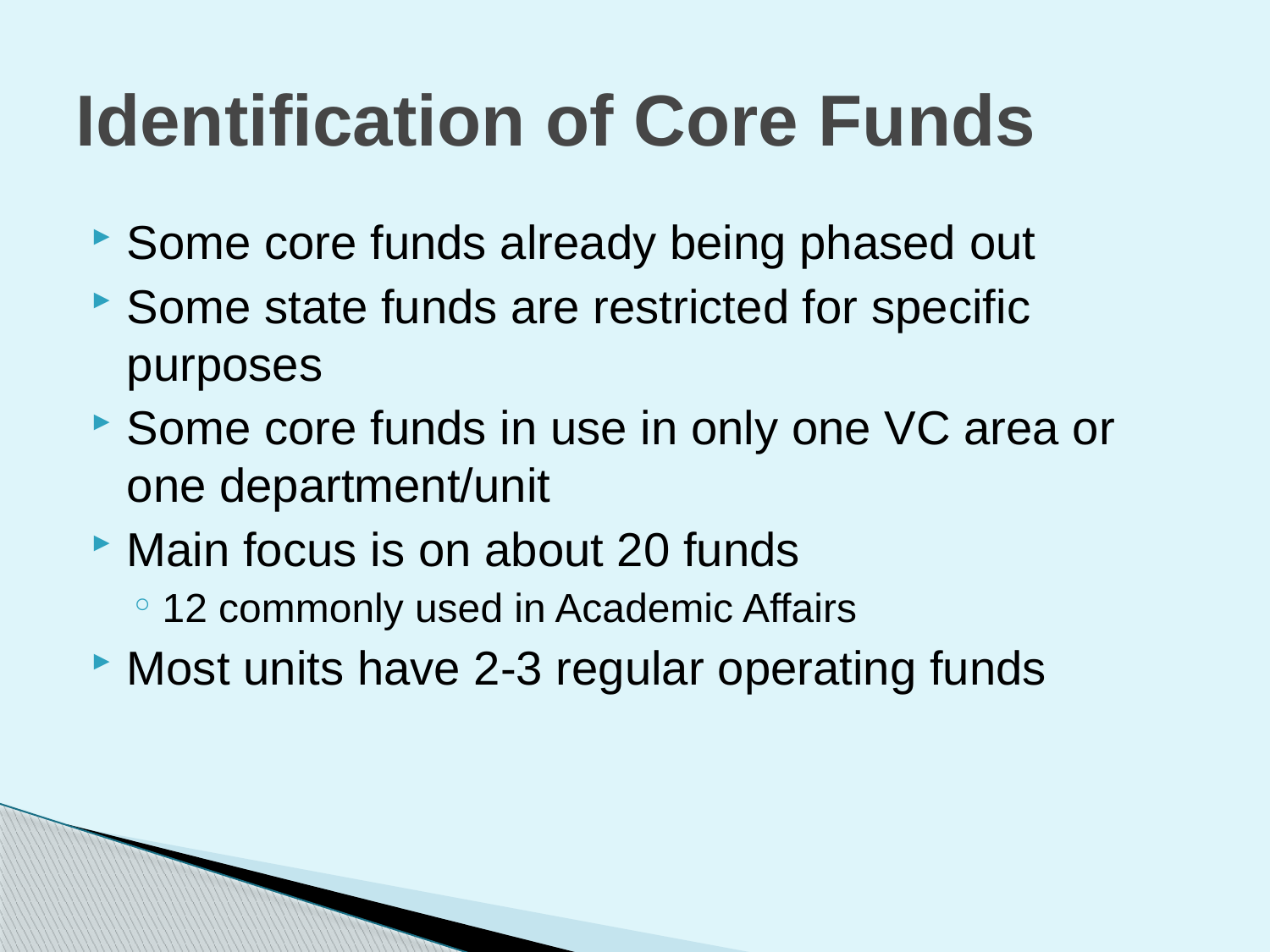

# Identification of Core Funds
Some core funds already being phased out
Some state funds are restricted for specific purposes
Some core funds in use in only one VC area or one department/unit
Main focus is on about 20 funds
12 commonly used in Academic Affairs
Most units have 2-3 regular operating funds